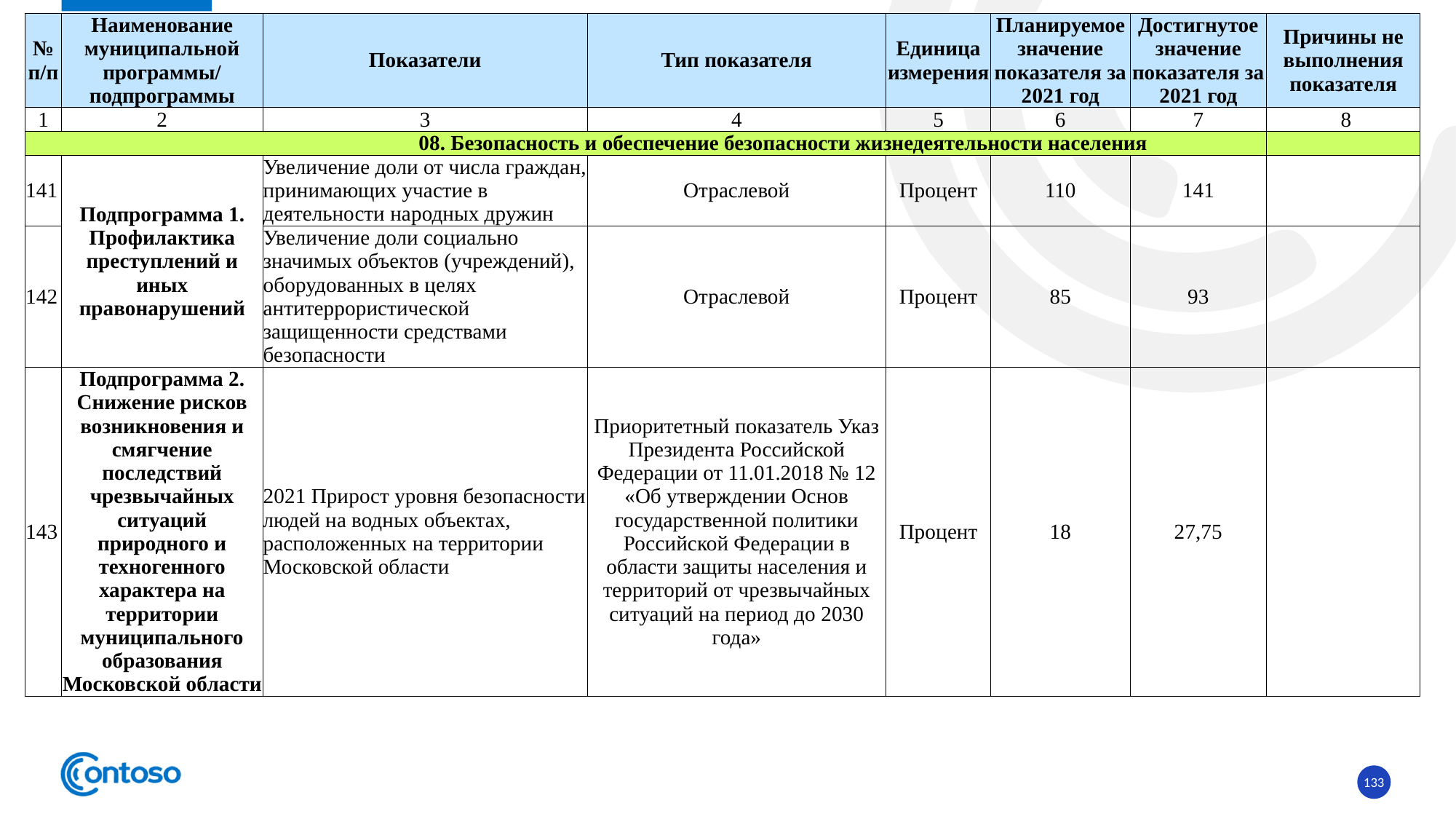

| № п/п | Наименование муниципальной программы/ подпрограммы | Показатели | Тип показателя | Единица измерения | Планируемое значение показателя за 2021 год | Достигнутое значение показателя за 2021 год | Причины не выполнения показателя |
| --- | --- | --- | --- | --- | --- | --- | --- |
| 1 | 2 | 3 | 4 | 5 | 6 | 7 | 8 |
| 08. Безопасность и обеспечение безопасности жизнедеятельности населения |  |  |  |  |  |  |  |
| 141 | Подпрограмма 1. Профилактика преступлений и иных правонарушений | Увеличение доли от числа граждан, принимающих участие в деятельности народных дружин | Отраслевой | Процент | 110 | 141 |  |
| 142 |  | Увеличение доли социально значимых объектов (учреждений), оборудованных в целях антитеррористической защищенности средствами безопасности | Отраслевой | Процент | 85 | 93 |  |
| 143 | Подпрограмма 2. Снижение рисков возникновения и смягчение последствий чрезвычайных ситуаций природного и техногенного характера на территории муниципального образования Московской области | 2021 Прирост уровня безопасности людей на водных объектах, расположенных на территории Московской области | Приоритетный показатель Указ Президента Российской Федерации от 11.01.2018 № 12 «Об утверждении Основ государственной политики Российской Федерации в области защиты населения и территорий от чрезвычайных ситуаций на период до 2030 года» | Процент | 18 | 27,75 |  |
133